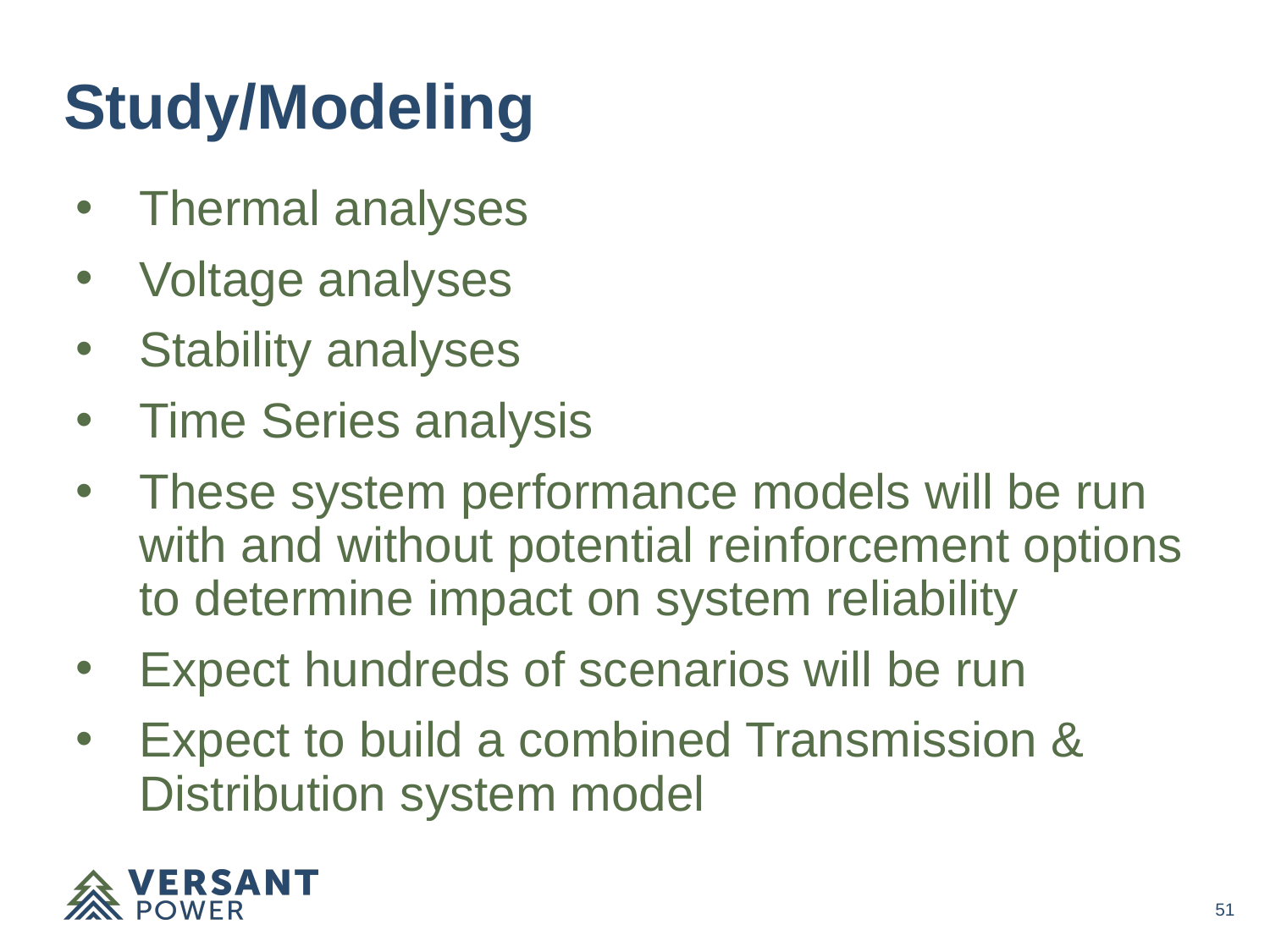

Study/Modeling
Thermal analyses
Voltage analyses
Stability analyses
Time Series analysis
These system performance models will be run with and without potential reinforcement options to determine impact on system reliability
Expect hundreds of scenarios will be run
Expect to build a combined Transmission & Distribution system model

51